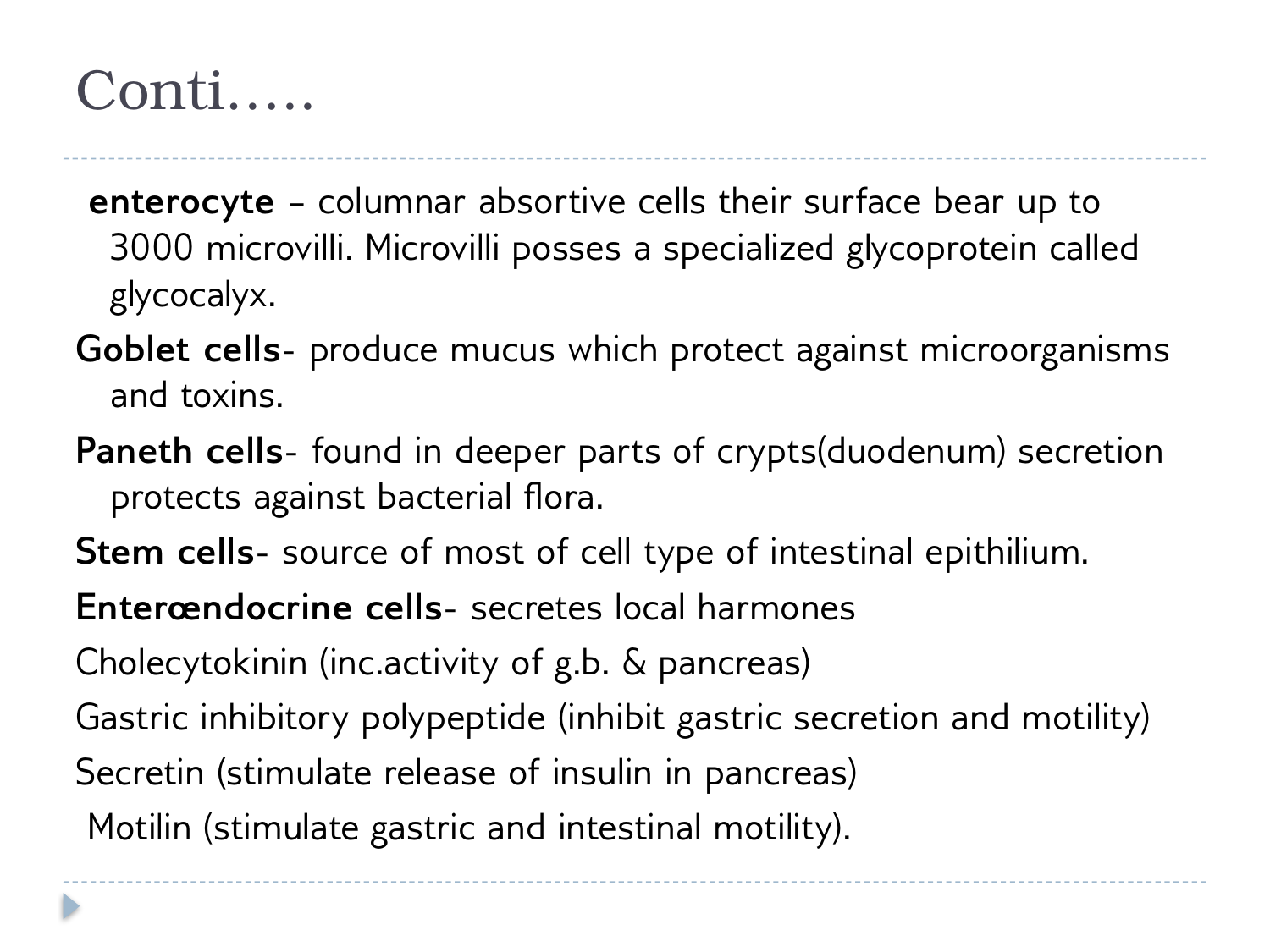

# Conti…..
 enterocyte – columnar absortive cells their surface bear up to 3000 microvilli. Microvilli posses a specialized glycoprotein called glycocalyx.
Goblet cells- produce mucus which protect against microorganisms and toxins.
Paneth cells- found in deeper parts of crypts(duodenum) secretion protects against bacterial flora.
Stem cells- source of most of cell type of intestinal epithilium.
Enteroendocrine cells- secretes local harmones
Cholecytokinin (inc.activity of g.b. & pancreas)
Gastric inhibitory polypeptide (inhibit gastric secretion and motility)
Secretin (stimulate release of insulin in pancreas)
 Motilin (stimulate gastric and intestinal motility).